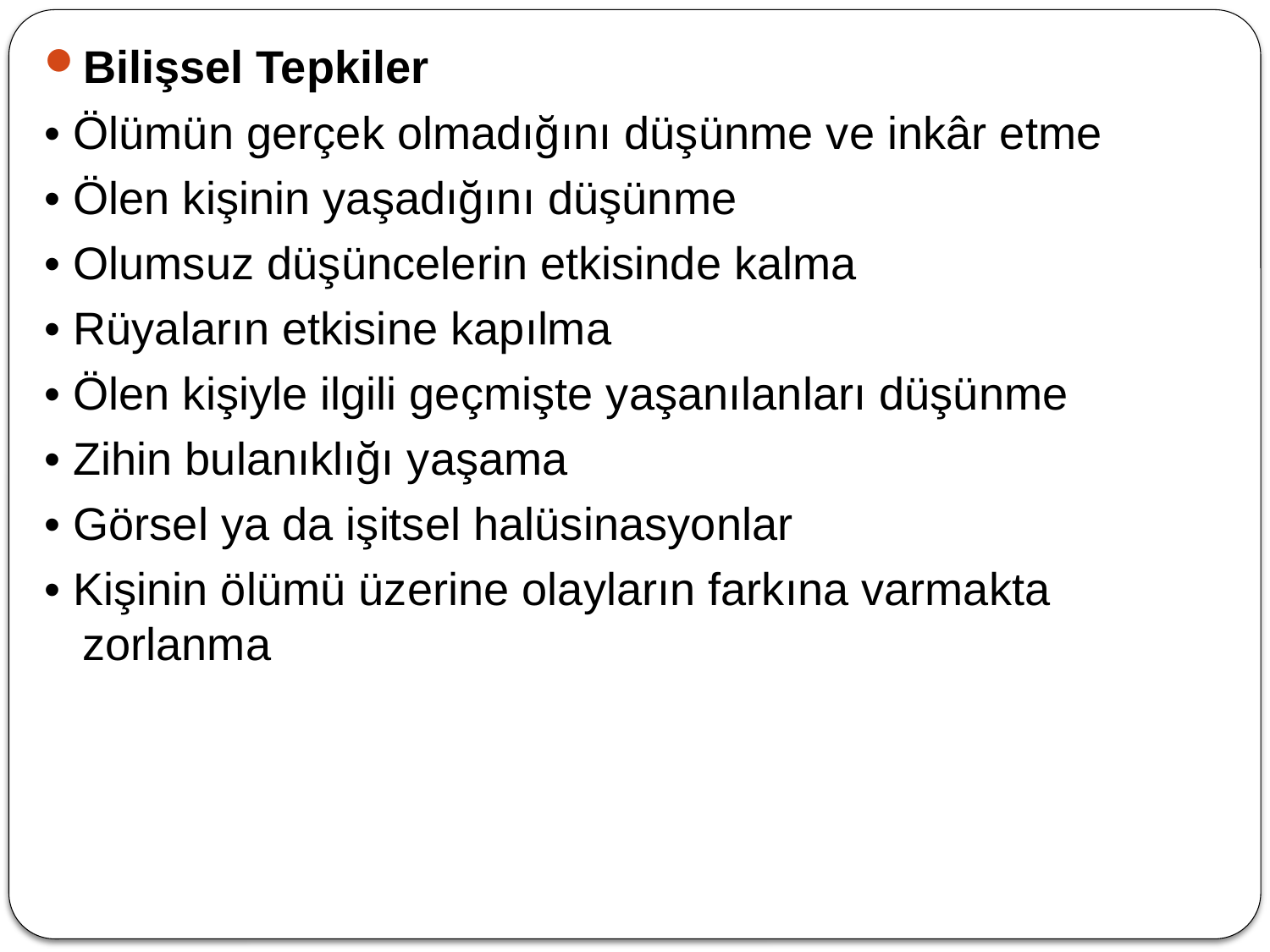

Bilişsel Tepkiler
• Ölümün gerçek olmadığını düşünme ve inkâr etme
• Ölen kişinin yaşadığını düşünme
• Olumsuz düşüncelerin etkisinde kalma
• Rüyaların etkisine kapılma
• Ölen kişiyle ilgili geçmişte yaşanılanları düşünme
• Zihin bulanıklığı yaşama
• Görsel ya da işitsel halüsinasyonlar
• Kişinin ölümü üzerine olayların farkına varmakta zorlanma